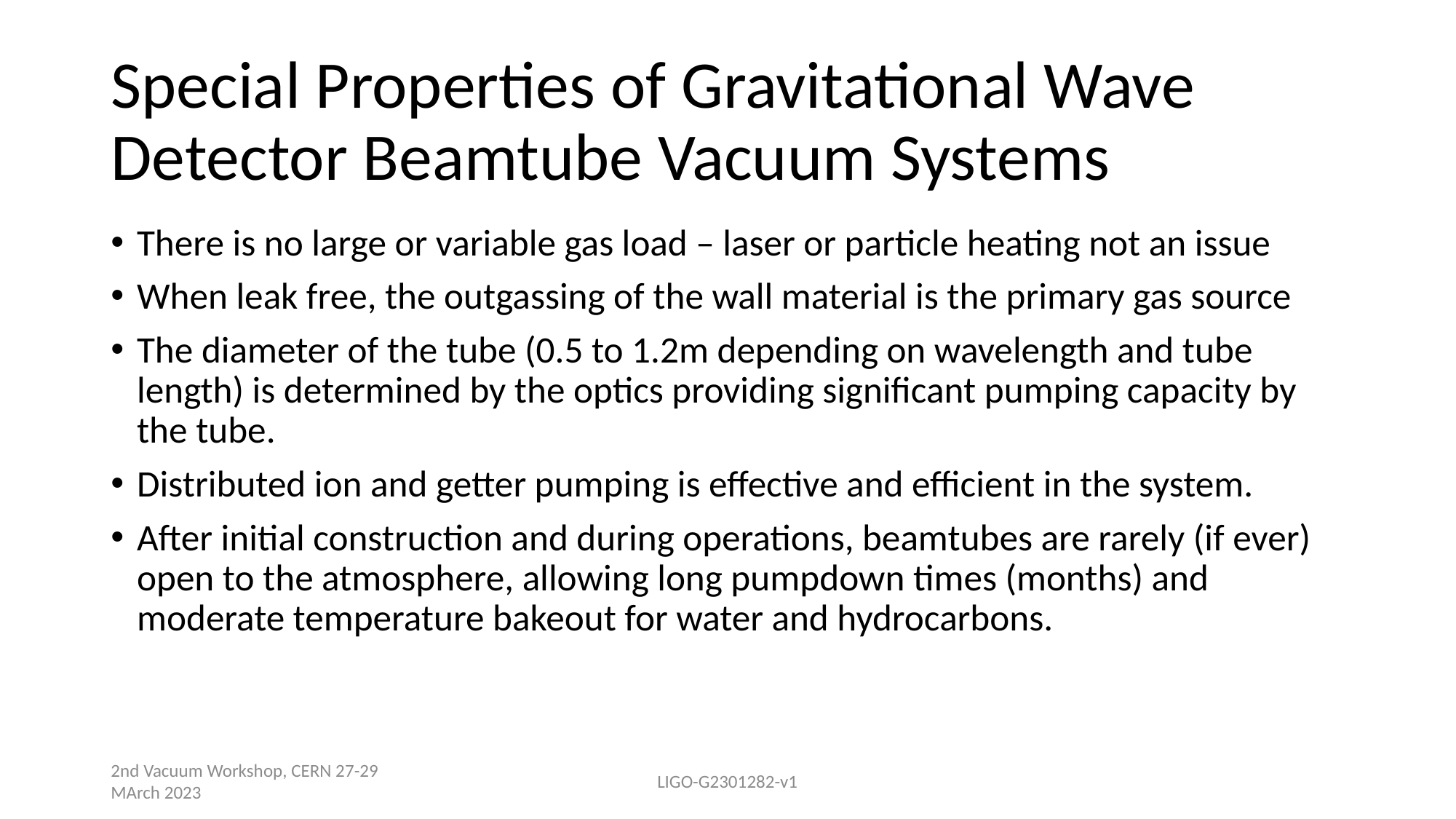

# Special Properties of Gravitational Wave Detector Beamtube Vacuum Systems
There is no large or variable gas load – laser or particle heating not an issue
When leak free, the outgassing of the wall material is the primary gas source
The diameter of the tube (0.5 to 1.2m depending on wavelength and tube length) is determined by the optics providing significant pumping capacity by the tube.
Distributed ion and getter pumping is effective and efficient in the system.
After initial construction and during operations, beamtubes are rarely (if ever) open to the atmosphere, allowing long pumpdown times (months) and moderate temperature bakeout for water and hydrocarbons.
2nd Vacuum Workshop, CERN 27-29 MArch 2023
LIGO-G2301282-v1